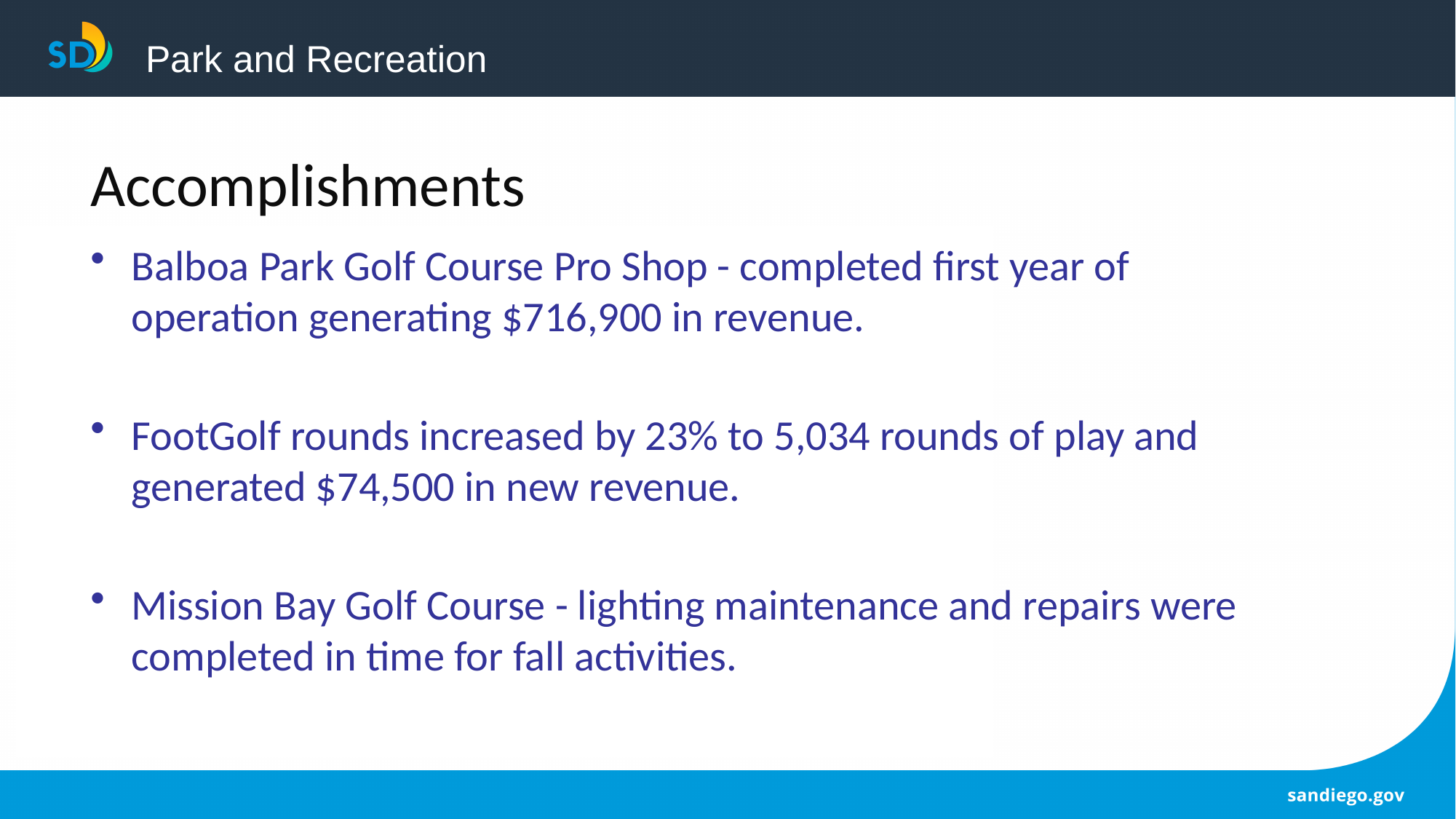

# Park and Recreation
Accomplishments

Balboa Park Golf Course Pro Shop - completed first year of operation generating $716,900 in revenue.

FootGolf rounds increased by 23% to 5,034 rounds of play and generated $74,500 in new revenue.

Mission Bay Golf Course - lighting maintenance and repairs were completed in time for fall activities.